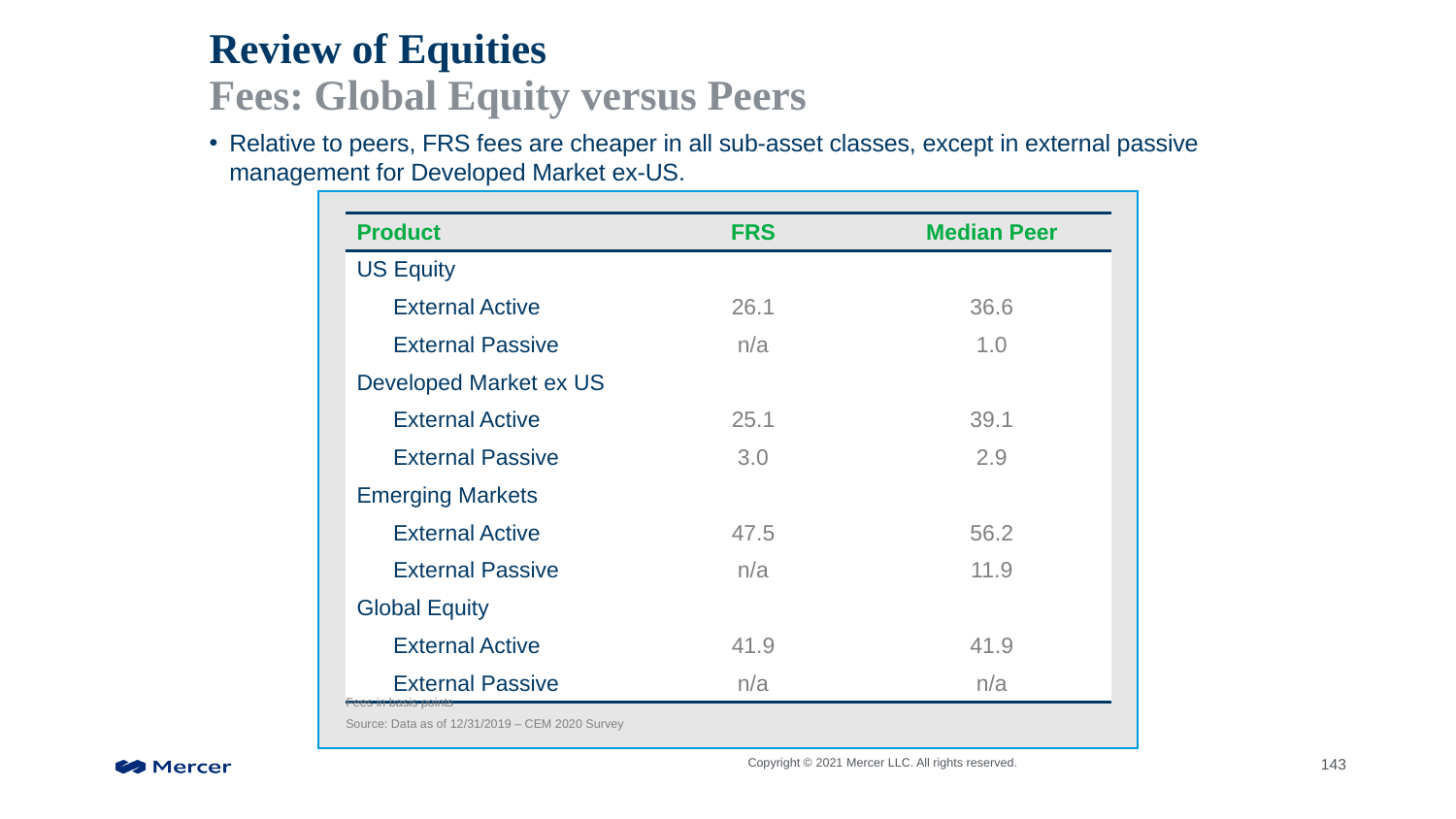

# Review of Equities Fees: Global Equity versus Peers
Relative to peers, FRS fees are cheaper in all sub-asset classes, except in external passive management for Developed Market ex-US.

| Product | FRS | Median Peer |
| --- | --- | --- |
| US Equity |  |  |
| External Active | 26.1 | 36.6 |
| External Passive | n/a | 1.0 |
| Developed Market ex US |  |  |
| External Active | 25.1 | 39.1 |
| External Passive | 3.0 | 2.9 |
| Emerging Markets |  |  |
| External Active | 47.5 | 56.2 |
| External Passive | n/a | 11.9 |
| Global Equity |  |  |
| External Active | 41.9 | 41.9 |
| External Passive | n/a | n/a |
Fees in basis points
Source: Data as of 12/31/2019 – CEM 2020 Survey